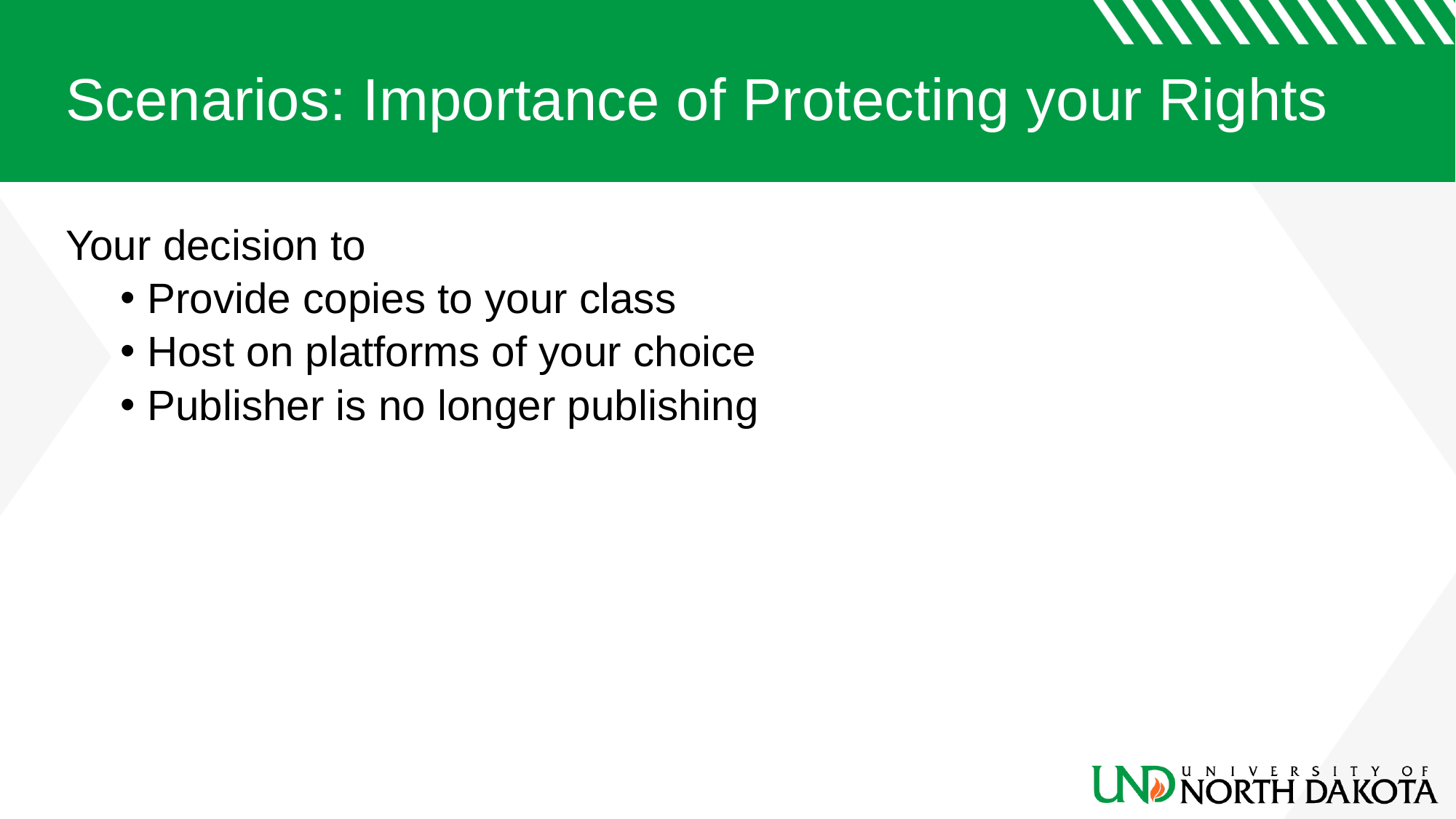

# Scenarios: Importance of Protecting your Rights
Your decision to
Provide copies to your class
Host on platforms of your choice
Publisher is no longer publishing